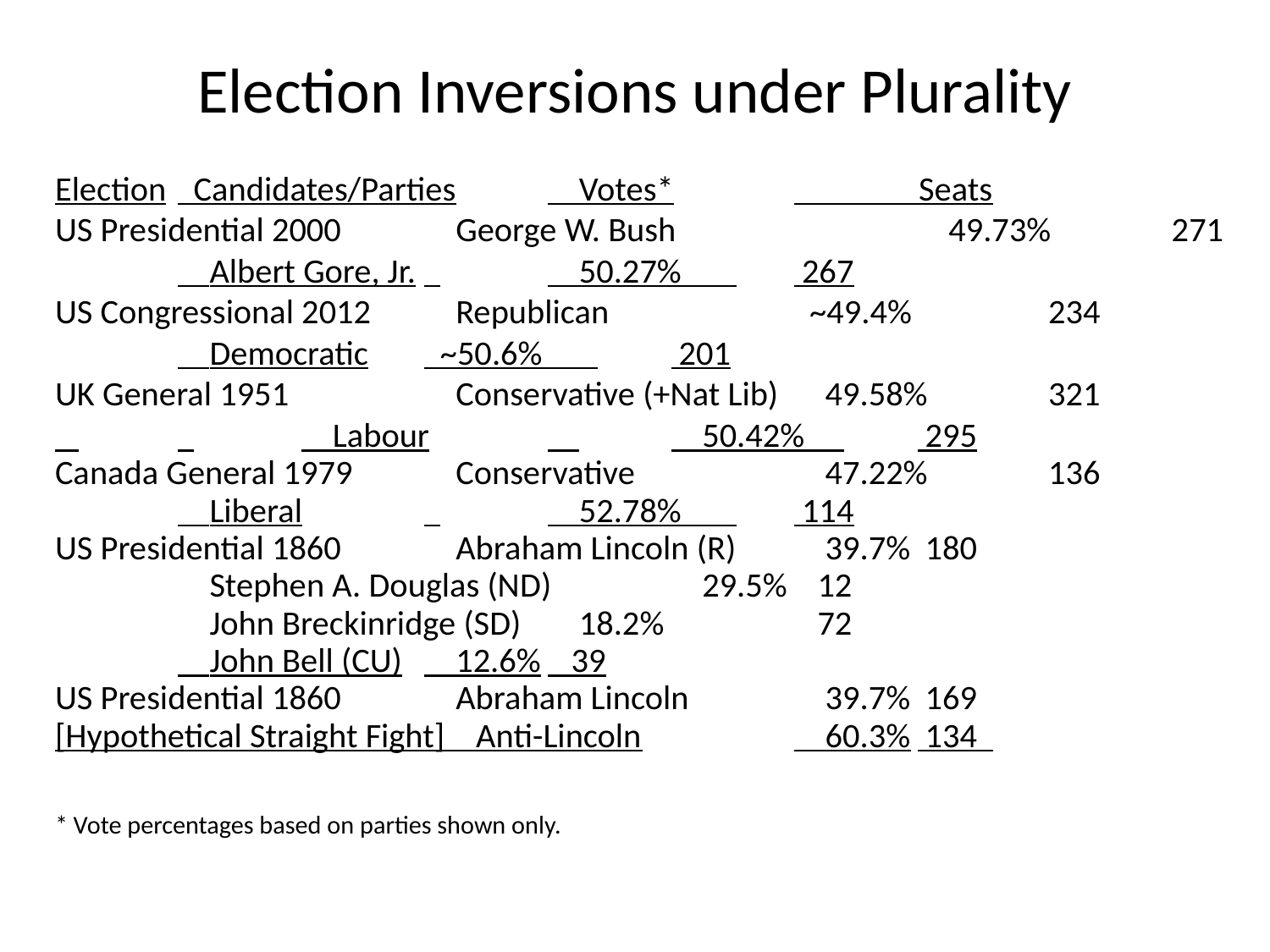

# Election Inversions under Plurality
Election			  Candidates/Parties	    Votes*	                Seats
US Presidential 2000	    George W. Bush	    	    49.73%       	 271
			    Albert Gore, Jr.	  	    50.27%       	 267
US Congressional 2012  	    Republican		  ~49.4%       	 234
			    Democratic		  ~50.6%       	 201
UK General 1951	  	    Conservative (+Nat Lib)	    49.58%       	 321
   		  	    Labour		    	    50.42%     	 295
Canada General 1979   	    Conservative		    47.22%       	 136
			    Liberal		  	    52.78%       	 114
US Presidential 1860	    Abraham Lincoln (R)	    39.7%		 180
			    Stephen A. Douglas (ND)	    29.5%		   12
			    John Breckinridge (SD)	    18.2%		   72
			    John Bell (CU)		    12.6%		   39
US Presidential 1860	    Abraham Lincoln	    39.7%		 169
[Hypothetical Straight Fight]    Anti-Lincoln		    60.3%		 134

* Vote percentages based on parties shown only.